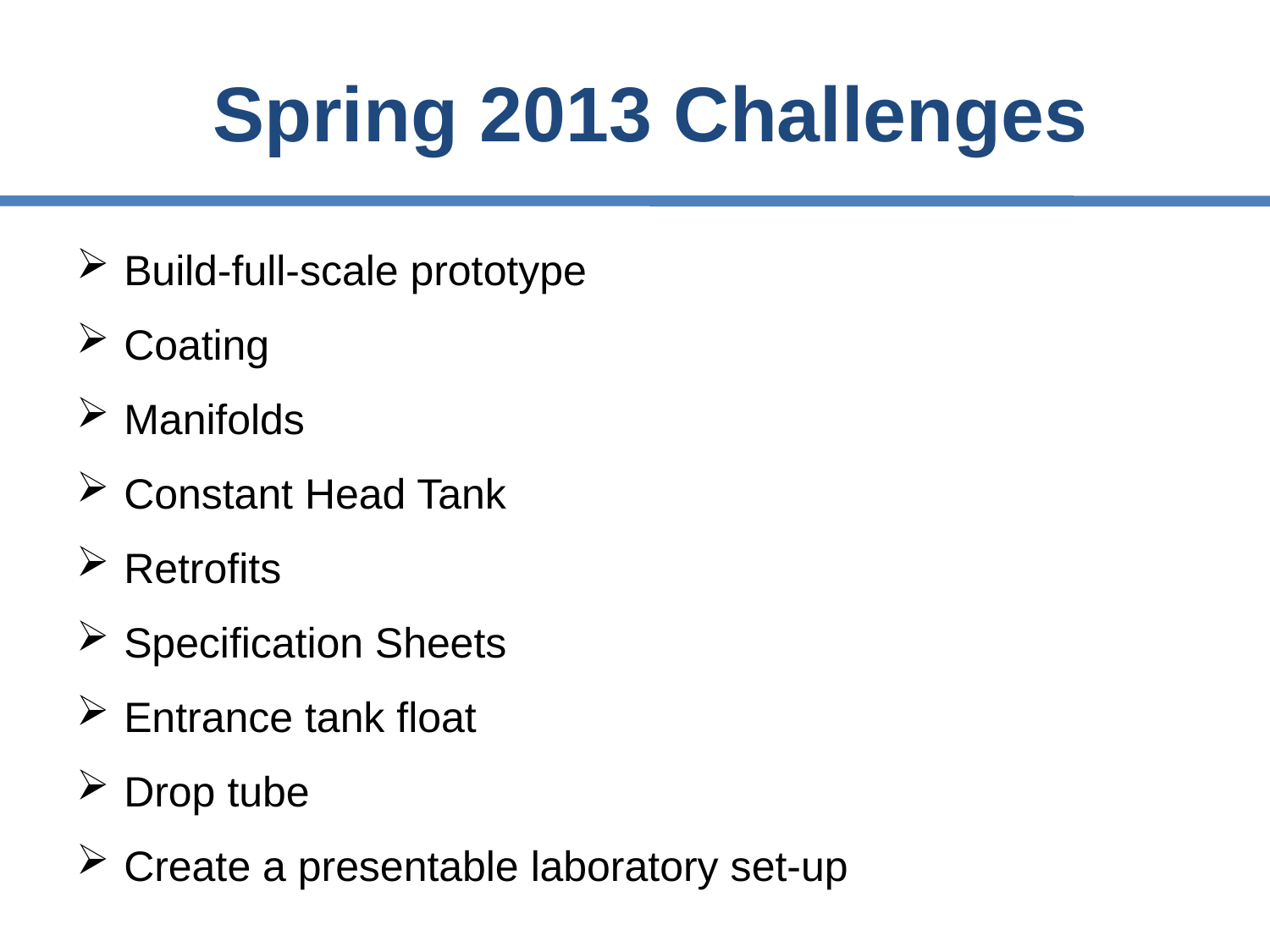

# Spring 2013 Challenges
Build-full-scale prototype
Coating
Manifolds
Constant Head Tank
Retrofits
Specification Sheets
Entrance tank float
Drop tube
Create a presentable laboratory set-up